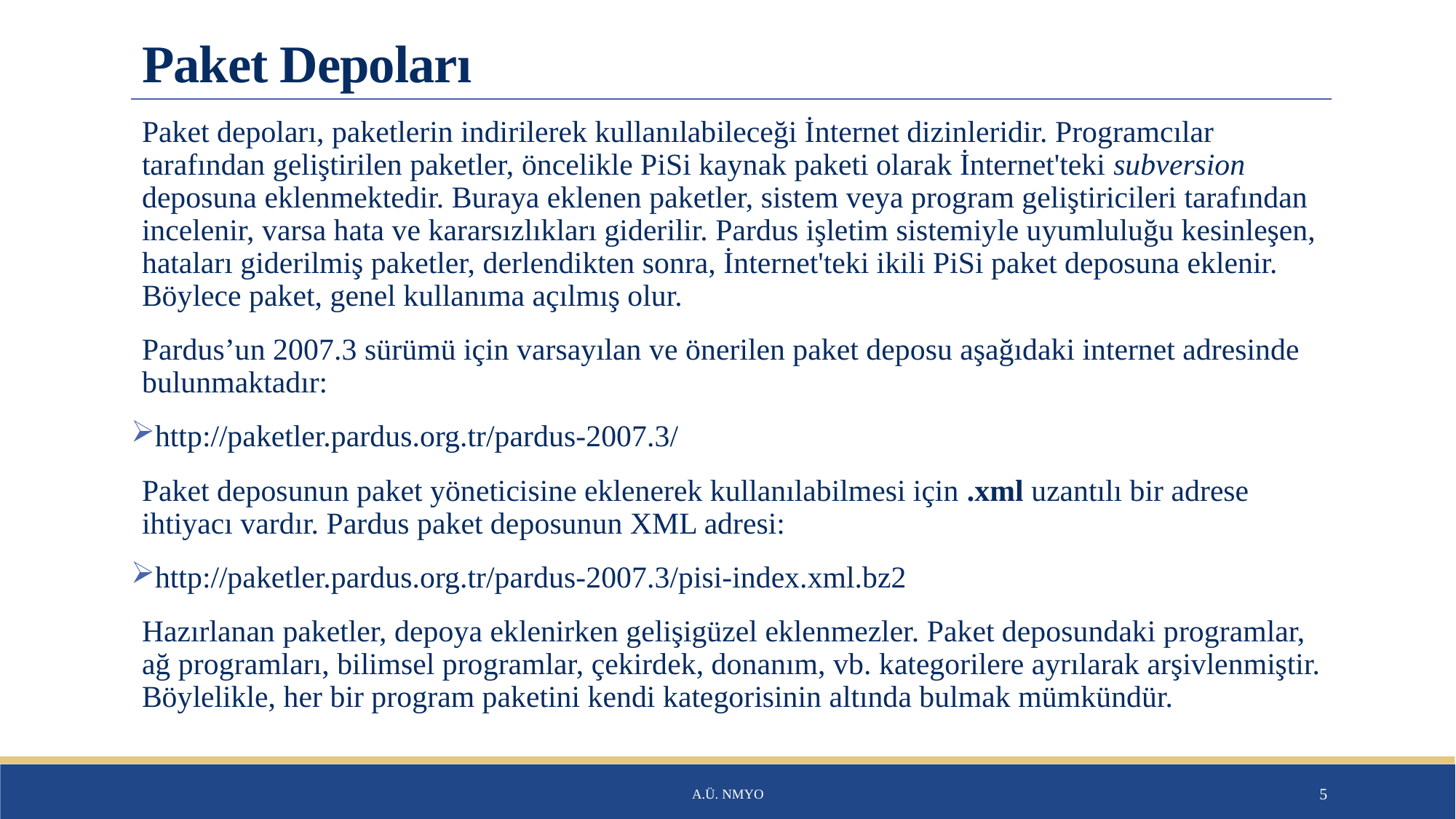

# Paket Depoları
Paket depoları, paketlerin indirilerek kullanılabileceği İnternet dizinleridir. Programcılar tarafından geliştirilen paketler, öncelikle PiSi kaynak paketi olarak İnternet'teki subversion deposuna eklenmektedir. Buraya eklenen paketler, sistem veya program geliştiricileri tarafından incelenir, varsa hata ve kararsızlıkları giderilir. Pardus işletim sistemiyle uyumluluğu kesinleşen, hataları giderilmiş paketler, derlendikten sonra, İnternet'teki ikili PiSi paket deposuna eklenir. Böylece paket, genel kullanıma açılmış olur.
Pardus’un 2007.3 sürümü için varsayılan ve önerilen paket deposu aşağıdaki internet adresinde bulunmaktadır:
http://paketler.pardus.org.tr/pardus-2007.3/
Paket deposunun paket yöneticisine eklenerek kullanılabilmesi için .xml uzantılı bir adrese ihtiyacı vardır. Pardus paket deposunun XML adresi:
http://paketler.pardus.org.tr/pardus-2007.3/pisi-index.xml.bz2
Hazırlanan paketler, depoya eklenirken gelişigüzel eklenmezler. Paket deposundaki programlar, ağ programları, bilimsel programlar, çekirdek, donanım, vb. kategorilere ayrılarak arşivlenmiştir. Böylelikle, her bir program paketini kendi kategorisinin altında bulmak mümkündür.
A.Ü. NMYO
5